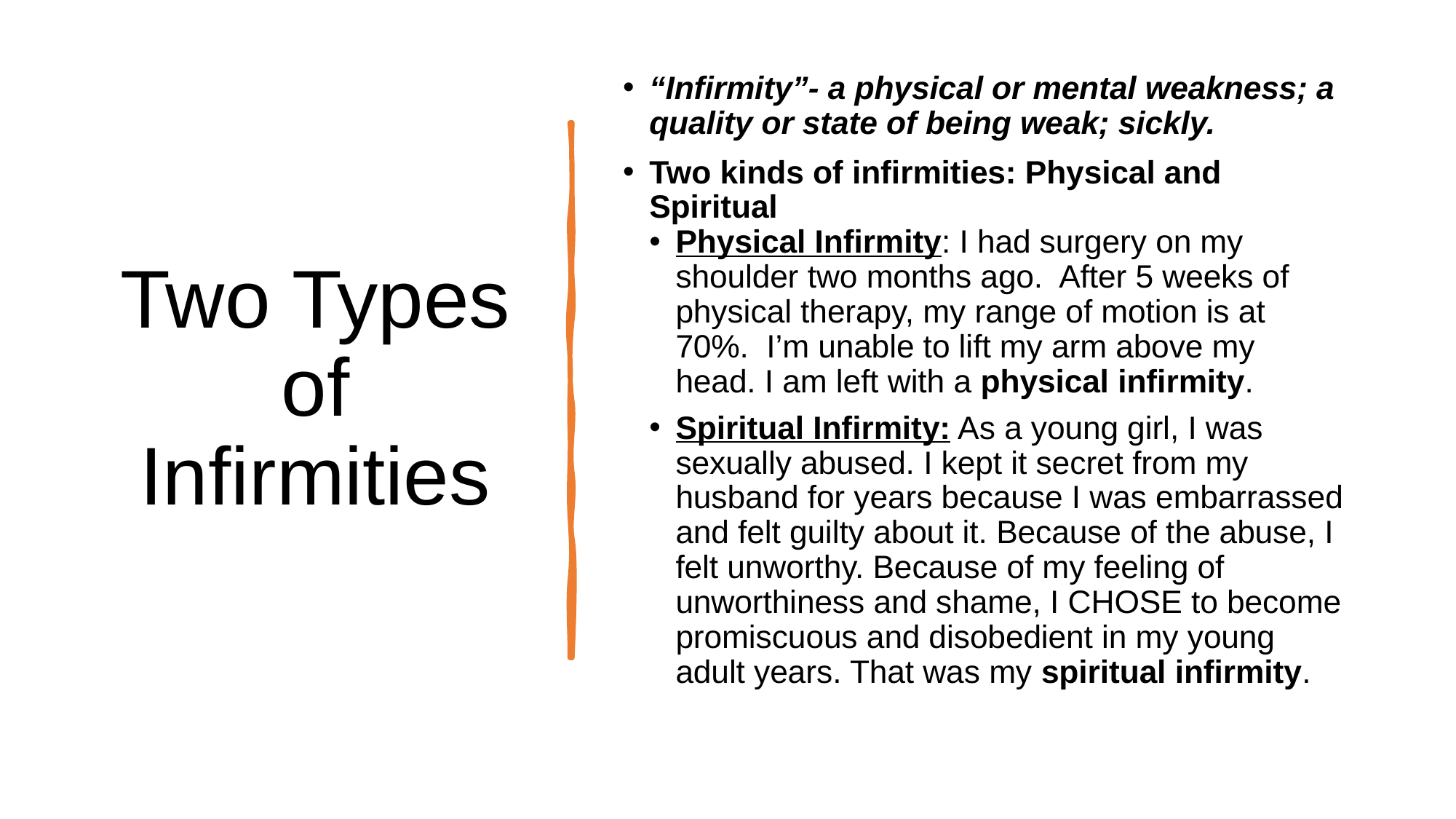

# Two Types of Infirmities
“Infirmity”- a physical or mental weakness; a quality or state of being weak; sickly.
Two kinds of infirmities: Physical and Spiritual
Physical Infirmity: I had surgery on my shoulder two months ago.  After 5 weeks of physical therapy, my range of motion is at 70%.  I’m unable to lift my arm above my head. I am left with a physical infirmity.
Spiritual Infirmity: As a young girl, I was sexually abused. I kept it secret from my husband for years because I was embarrassed and felt guilty about it. Because of the abuse, I felt unworthy. Because of my feeling of unworthiness and shame, I CHOSE to become promiscuous and disobedient in my young adult years. That was my spiritual infirmity.